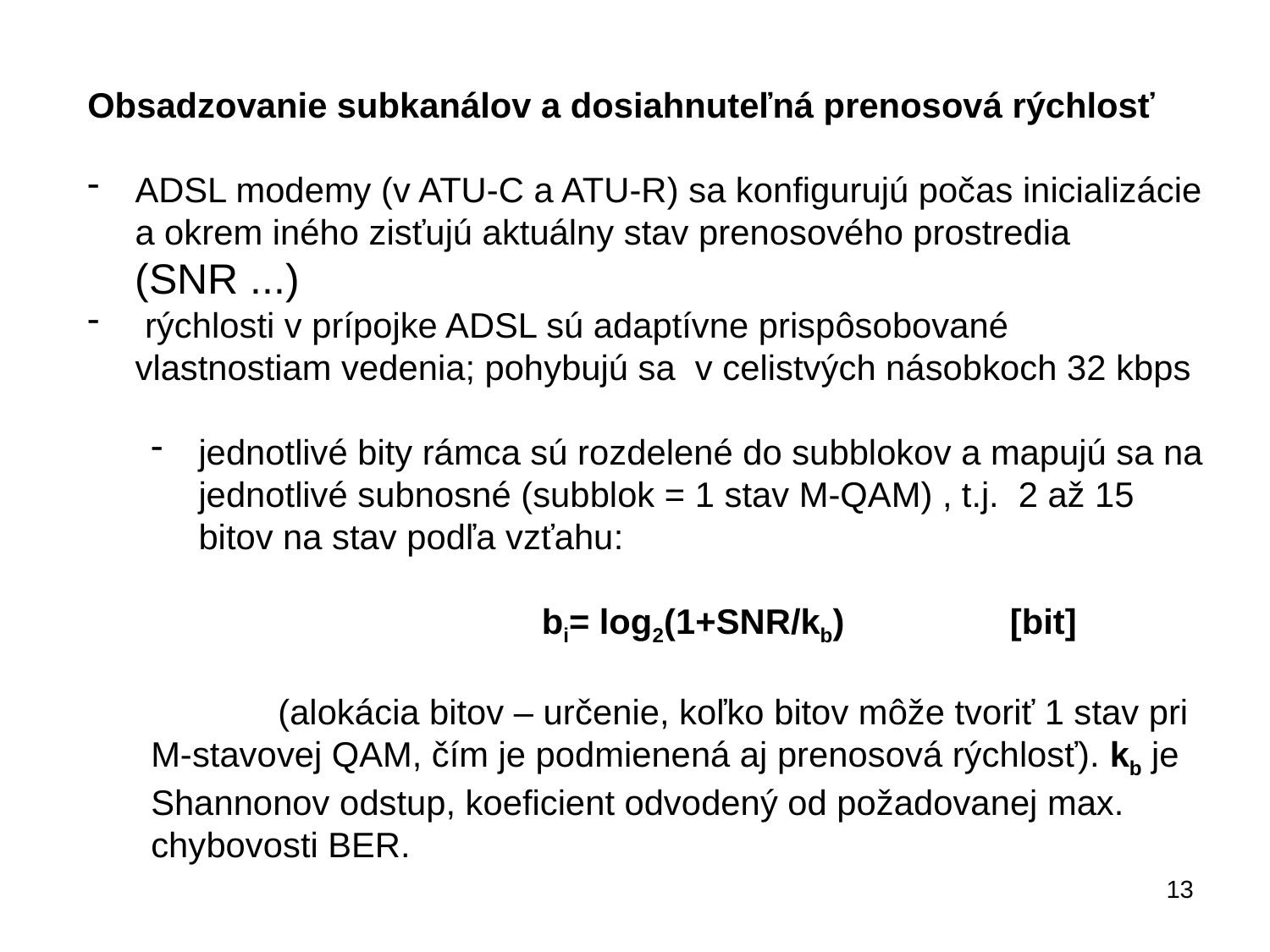

Obsadzovanie subkanálov a dosiahnuteľná prenosová rýchlosť

ADSL modemy (v ATU-C a ATU-R) sa konfigurujú počas inicializácie a okrem iného zisťujú aktuálny stav prenosového prostredia (SNR ...)
 rýchlosti v prípojke ADSL sú adaptívne prispôsobované vlastnostiam vedenia; pohybujú sa  v celistvých násobkoch 32 kbps

jednotlivé bity rámca sú rozdelené do subblokov a mapujú sa na jednotlivé subnosné (subblok = 1 stav M-QAM) , t.j.  2 až 15 bitov na stav podľa vzťahu:

			 bi= log2(1+SNR/kb)                 [bit]

	(alokácia bitov – určenie, koľko bitov môže tvoriť 1 stav pri M-stavovej QAM, čím je podmienená aj prenosová rýchlosť). kb je Shannonov odstup, koeficient odvodený od požadovanej max. chybovosti BER.

[6]
13